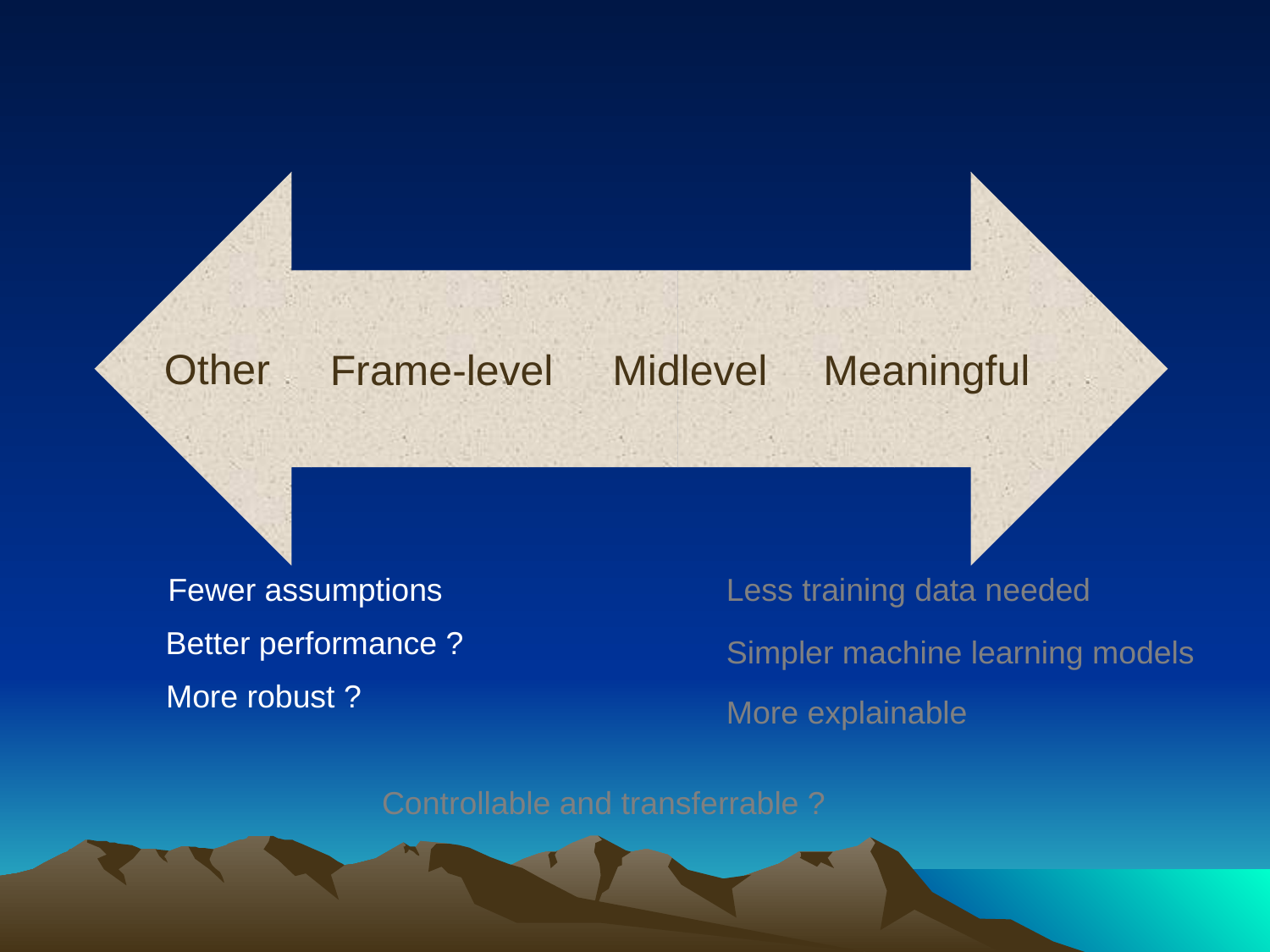

Other
Frame-level
Midlevel
Meaningful
Fewer assumptions
Better performance ?
More robust ?
Less training data needed
Simpler machine learning models
More explainable
Controllable and transferrable ?